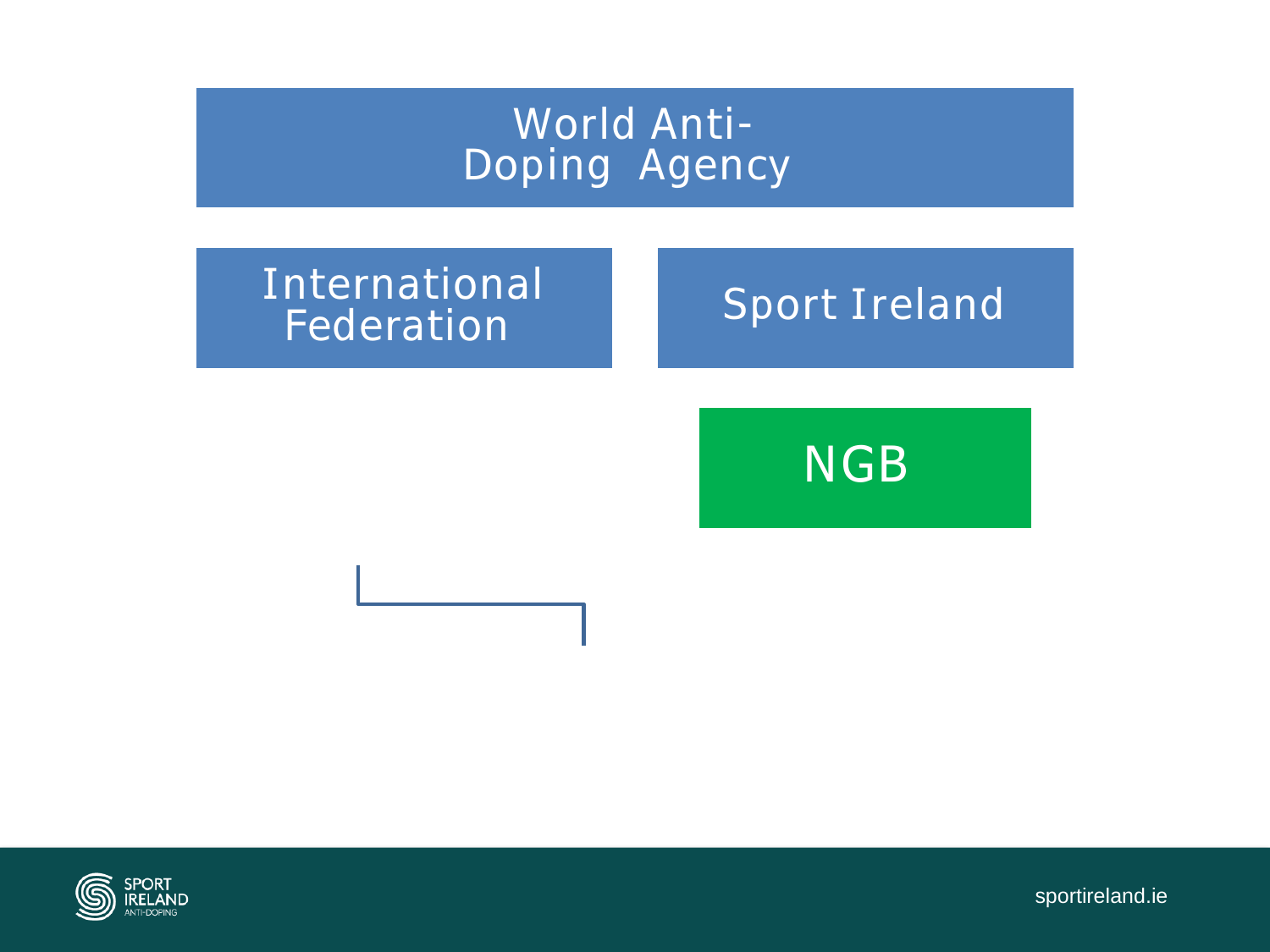

World Anti-
Doping  Agency
International Federation
Sport Ireland
NGB